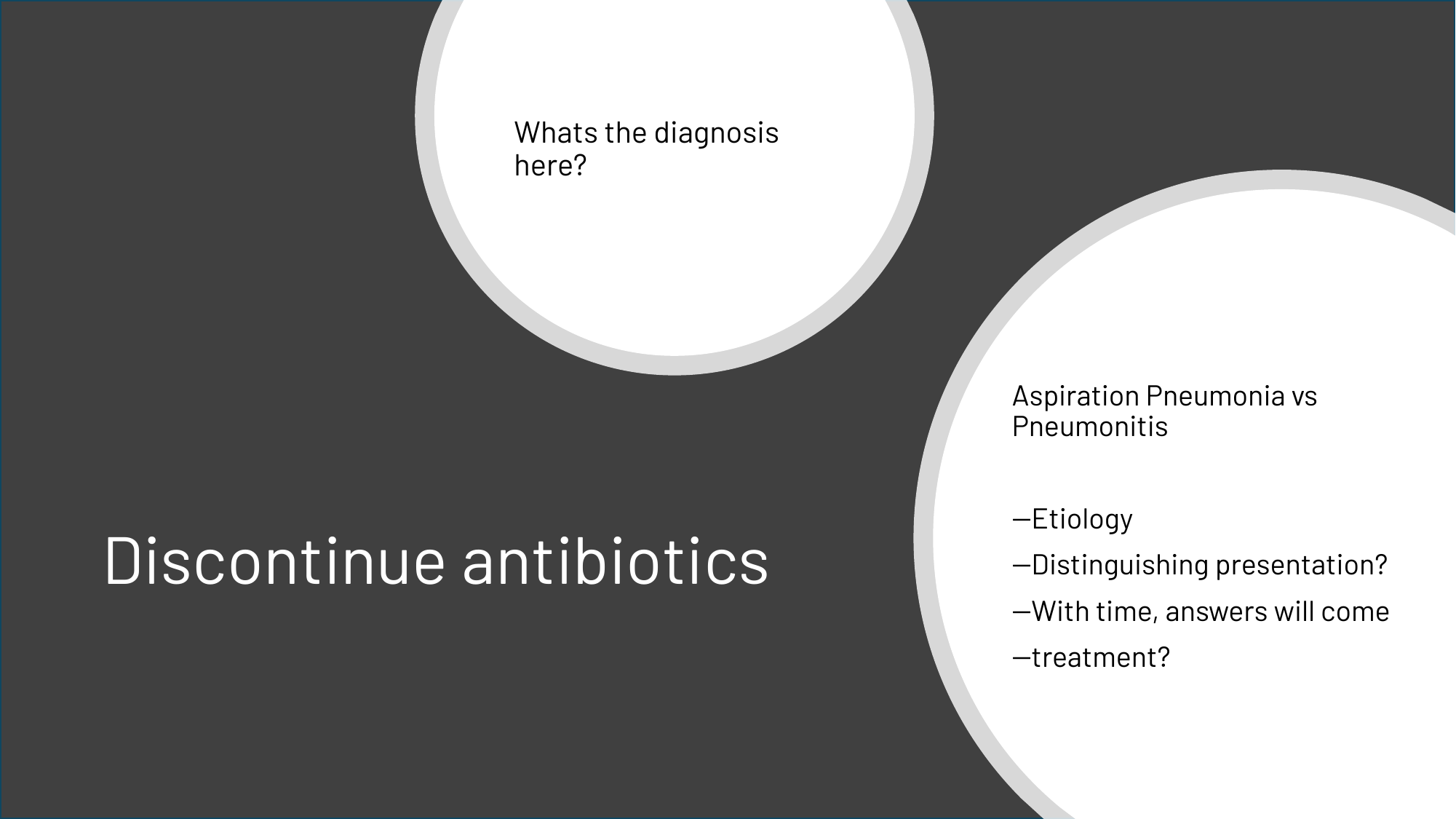

Whats the diagnosis here?

Aspiration Pneumonia vs Pneumonitis

--Etiology
--Distinguishing presentation?
--With time, answers will come
--treatment?

# Discontinue antibiotics